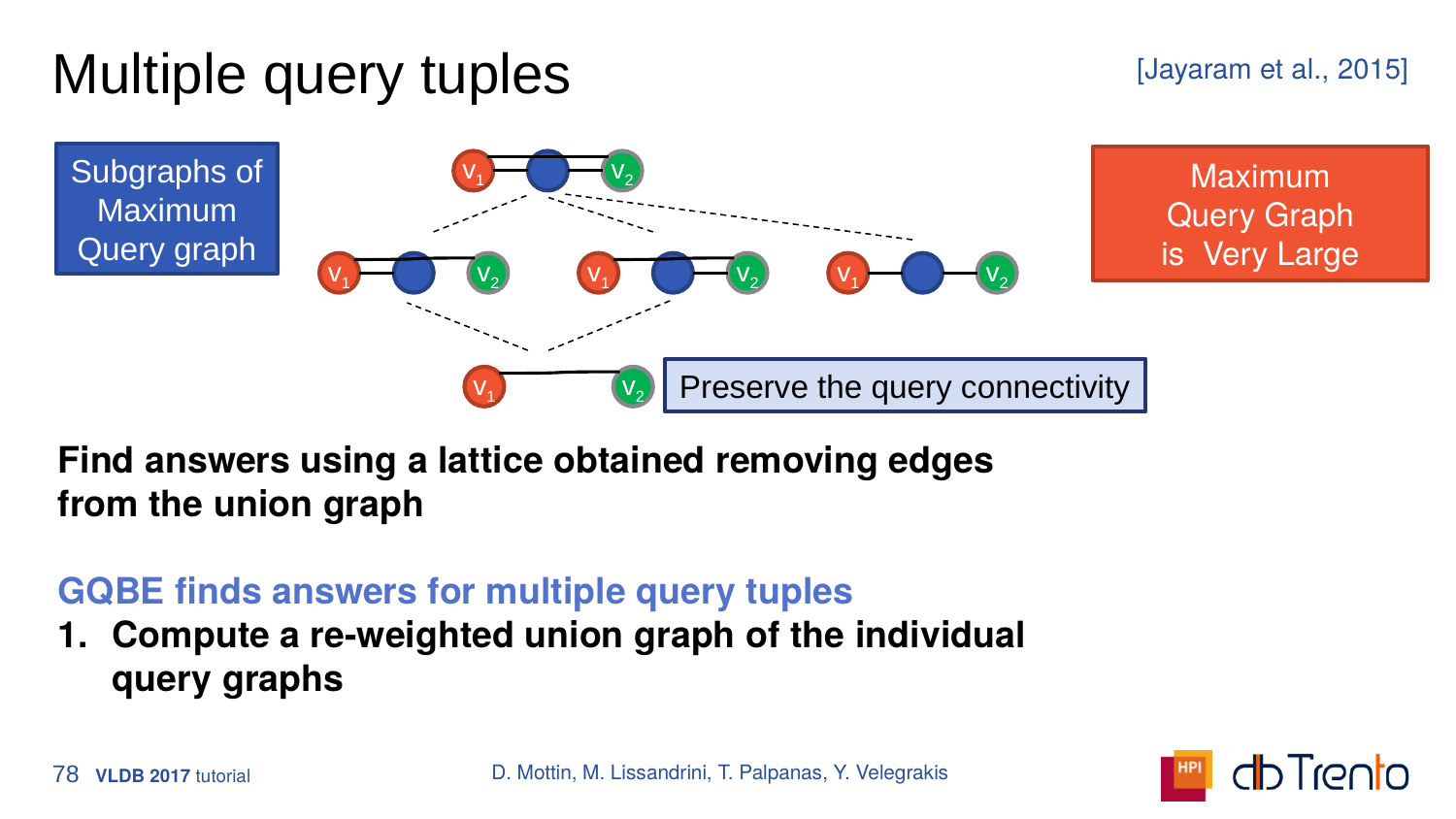

# Multiple query tuples
[Jayaram et al., 2015]
Subgraphs of
Maximum
Query graph
Maximum
Query Graph
is  Very Large
v1

v2
v1

v2
v1

v2
v1

v2
Preserve the query connectivity
v1
v2
Find answers using a lattice obtained removing edges from the union graph

GQBE finds answers for multiple query tuples
Compute a re-weighted union graph of the individual query graphs
D. Mottin, M. Lissandrini, T. Palpanas, Y. Velegrakis